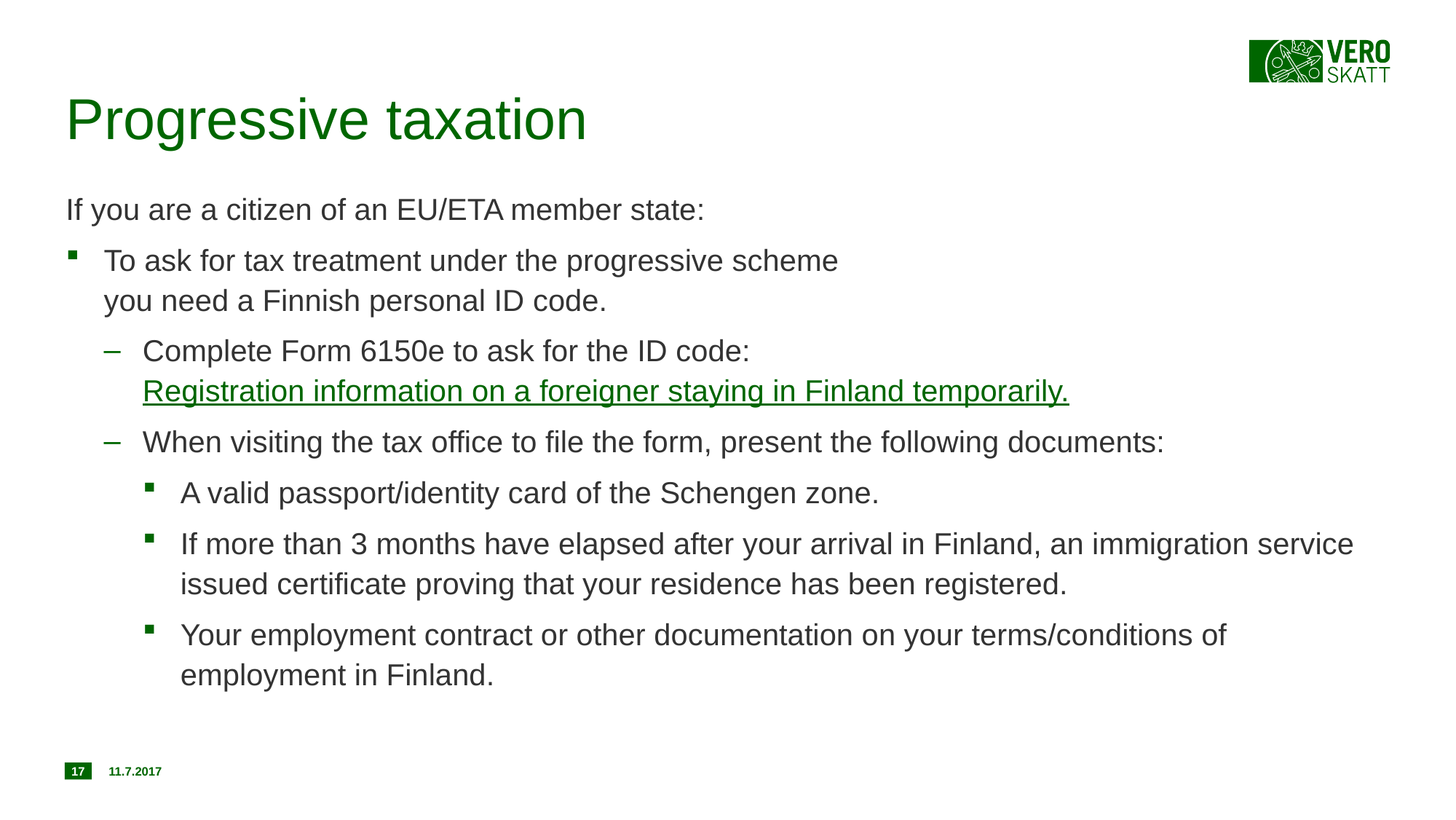

# Progressive taxation
If you are a citizen of an EU/ETA member state:
To ask for tax treatment under the progressive scheme
you need a Finnish personal ID code.
Complete Form 6150e to ask for the ID code:
Registration information on a foreigner staying in Finland temporarily.
When visiting the tax office to file the form, present the following documents:
A valid passport/identity card of the Schengen zone.
If more than 3 months have elapsed after your arrival in Finland, an immigration service issued certificate proving that your residence has been registered.
Your employment contract or other documentation on your terms/conditions of employment in Finland.

17
11.7.2017